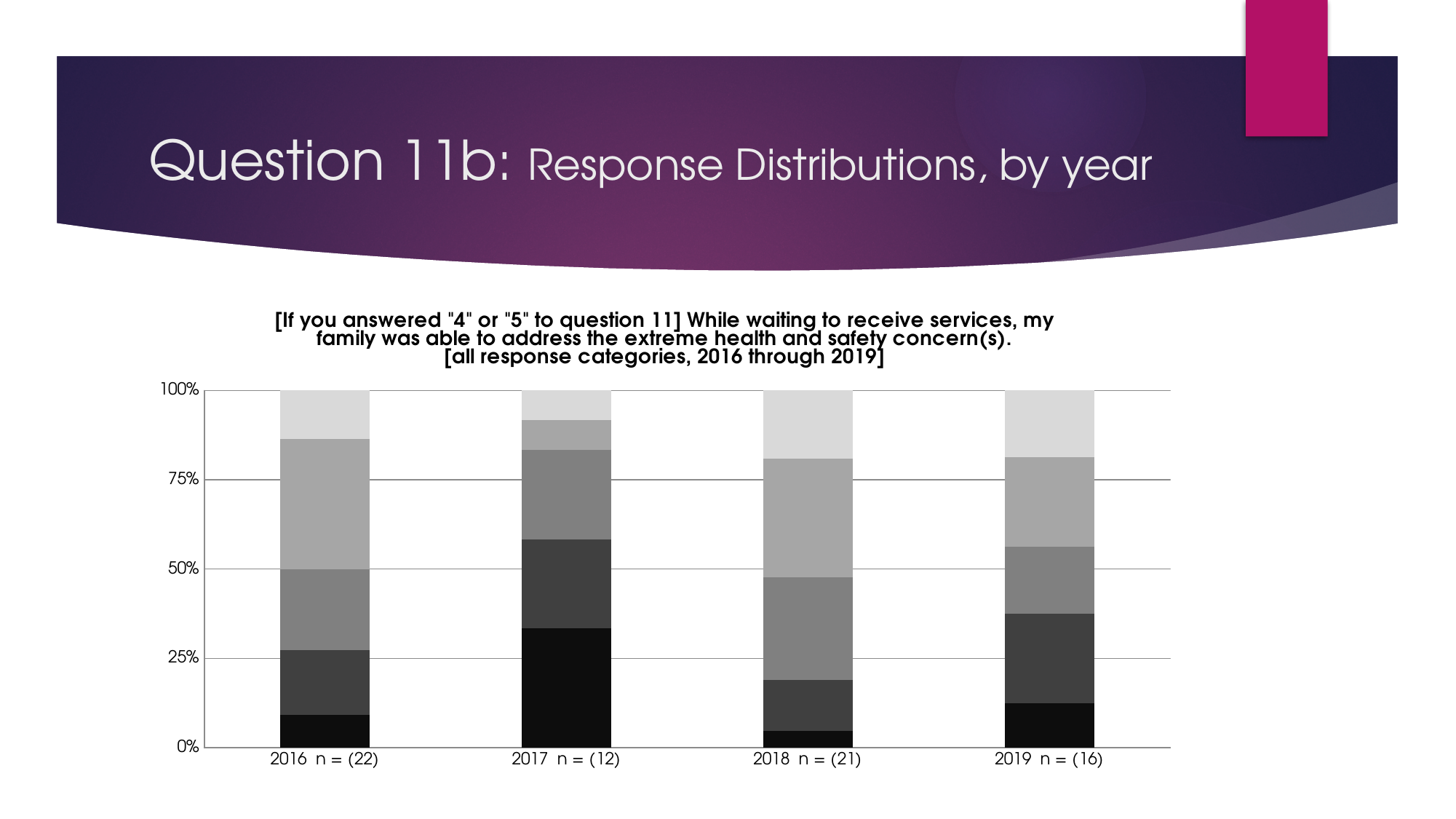

# Question 11b: Response Distributions, by year

### Chart: [If you answered "4" or "5" to question 11] While waiting to receive services, my family was able to address the extreme health and safety concern(s).

[all response categories, 2016 through 2019]

| Category | Strongly Disagree | Disagree | Neutral | Agree | Strongly Agree |
|---|---|---|---|---|---|
| 2016  n = (22) | 2.0 | 4.0 | 5.0 | 8.0 | 3.0 |
| 2017  n = (12) | 4.0 | 3.0 | 3.0 | 1.0 | 1.0 |
| 2018  n = (21) | 1.0 | 3.0 | 6.0 | 7.0 | 4.0 |
| 2019  n = (16) | 2.0 | 4.0 | 3.0 | 4.0 | 3.0 |